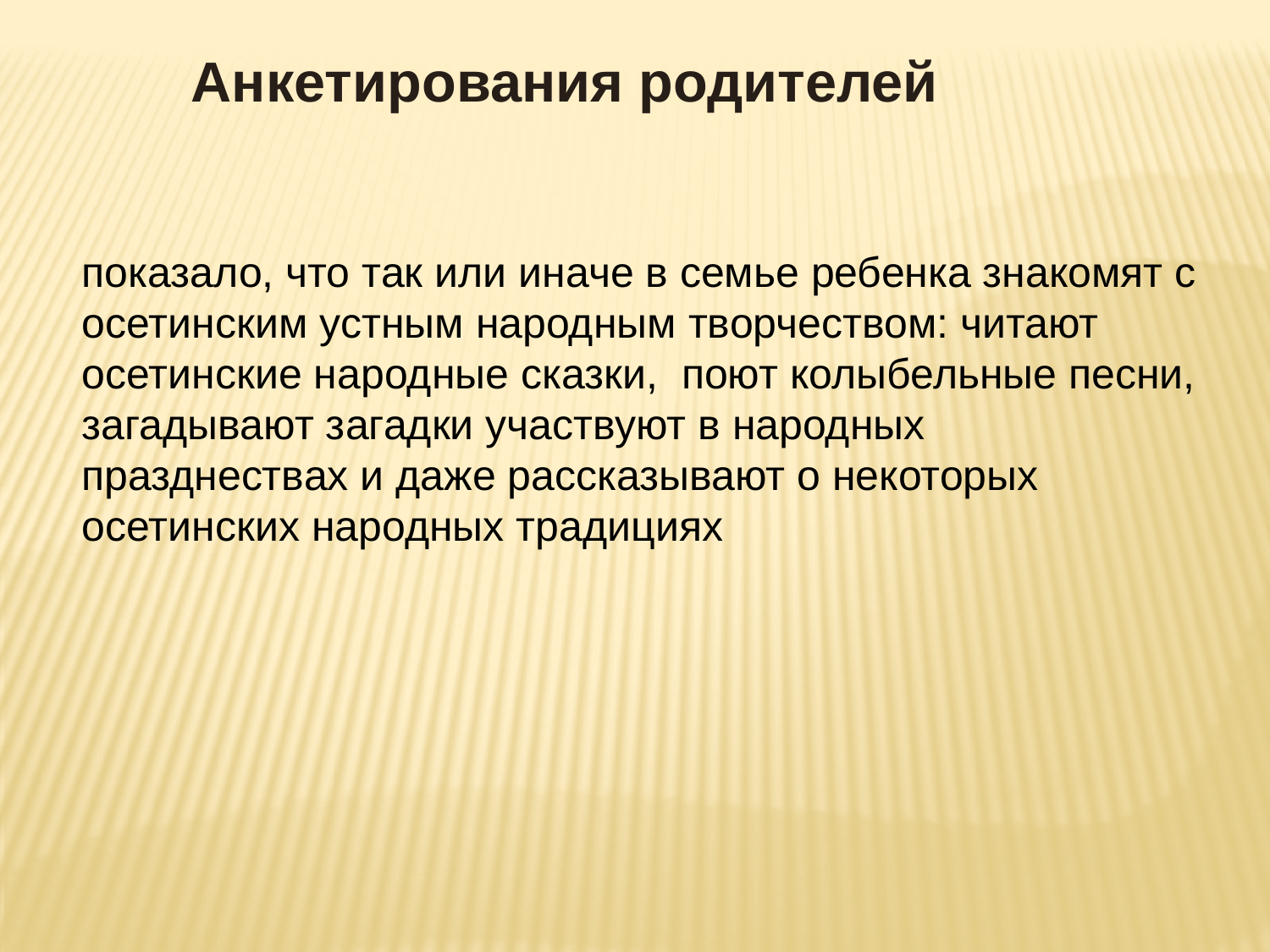

Анкетирования родителей
показало, что так или иначе в семье ребенка знакомят с осетинским устным народным творчеством: читают осетинские народные сказки,  поют колыбельные песни, загадывают загадки участвуют в народных
празднествах и даже рассказывают о некоторых осетинских народных традициях